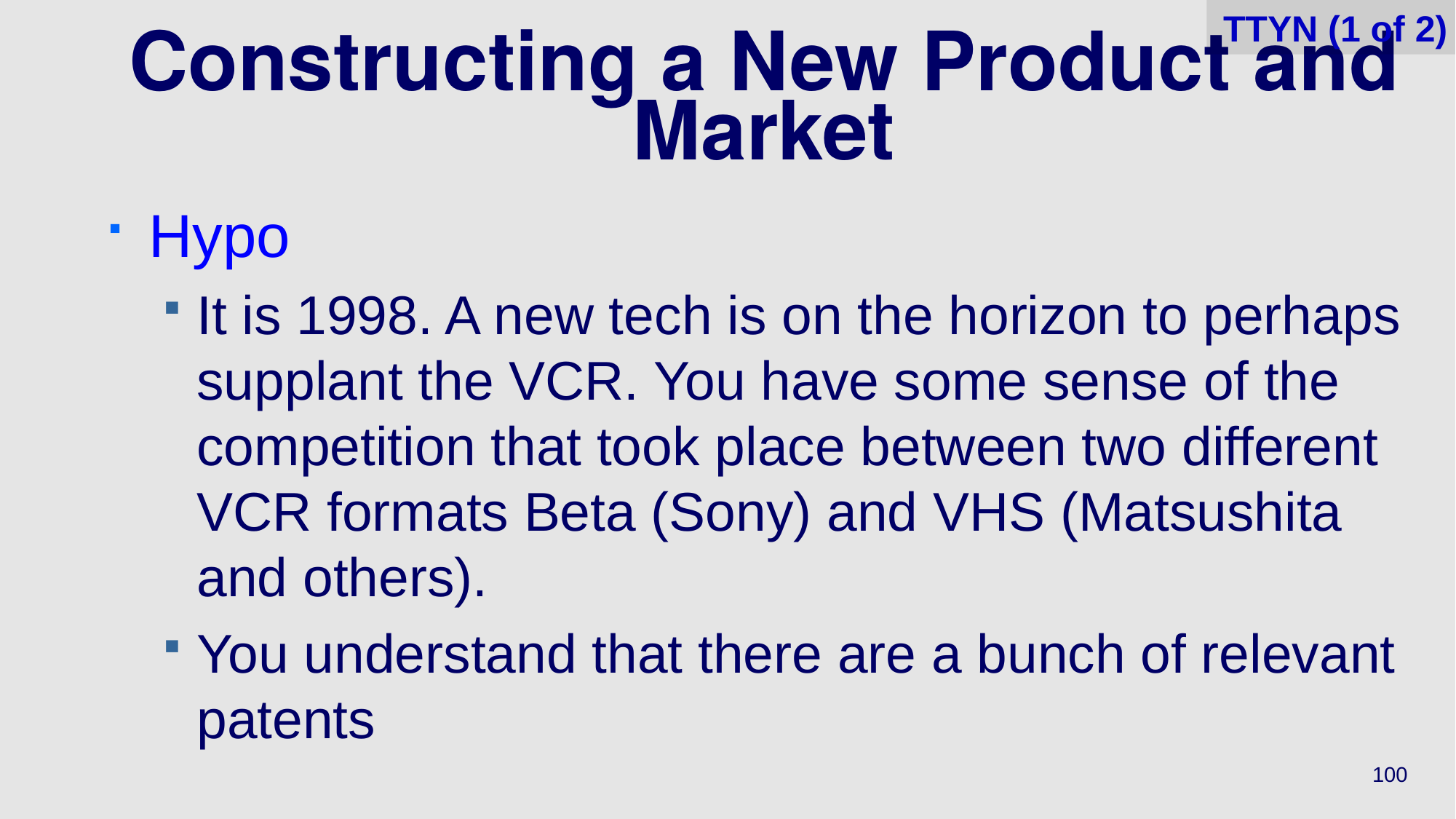

TTYN (1 of 2)
# Constructing a New Product and Market
Hypo
It is 1998. A new tech is on the horizon to perhaps supplant the VCR. You have some sense of the competition that took place between two different VCR formats Beta (Sony) and VHS (Matsushita and others).
You understand that there are a bunch of relevant patents
100